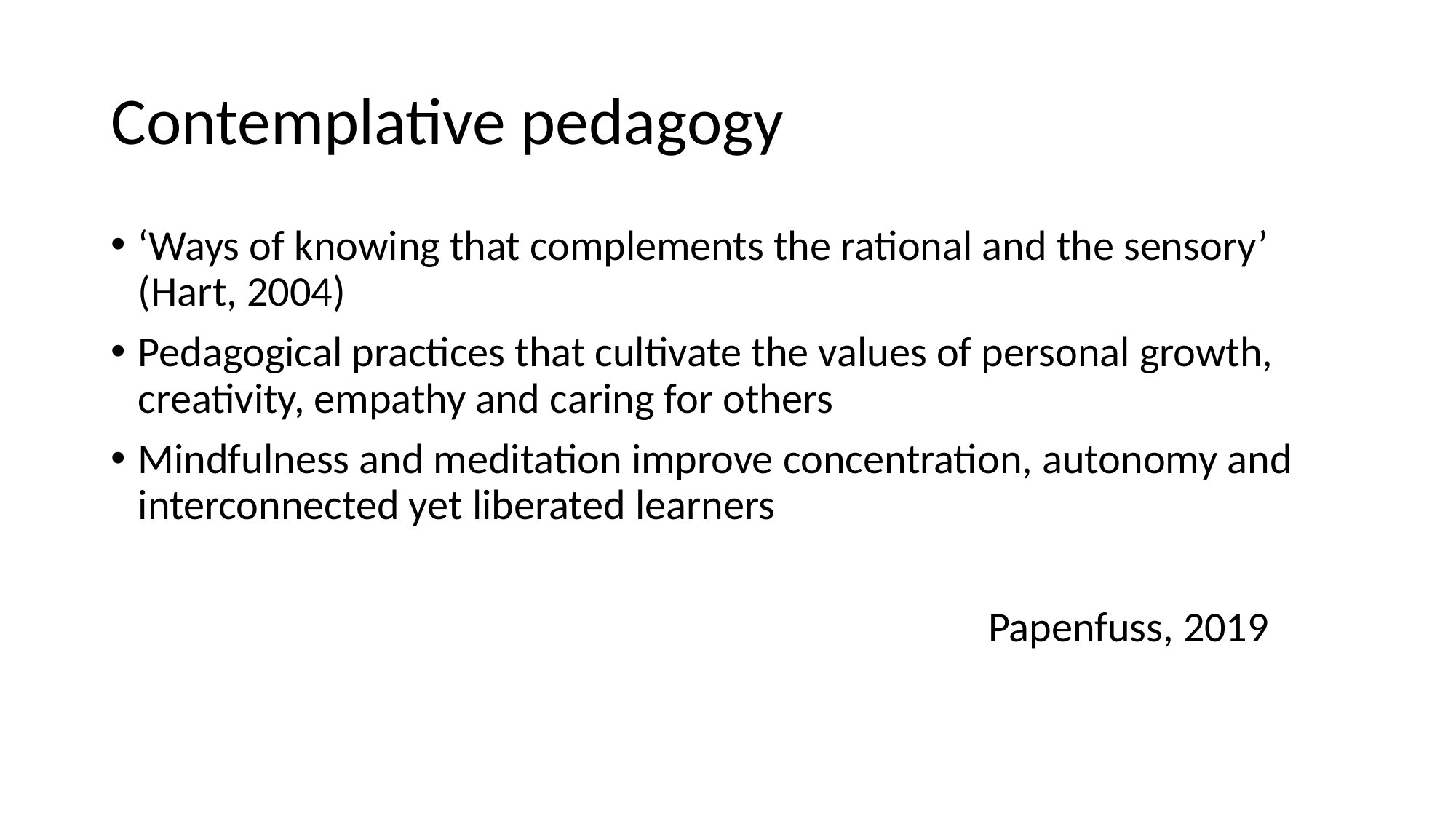

# Contemplative pedagogy
‘Ways of knowing that complements the rational and the sensory’ (Hart, 2004)
Pedagogical practices that cultivate the values of personal growth, creativity, empathy and caring for others
Mindfulness and meditation improve concentration, autonomy and interconnected yet liberated learners

                                                                                           Papenfuss, 2019